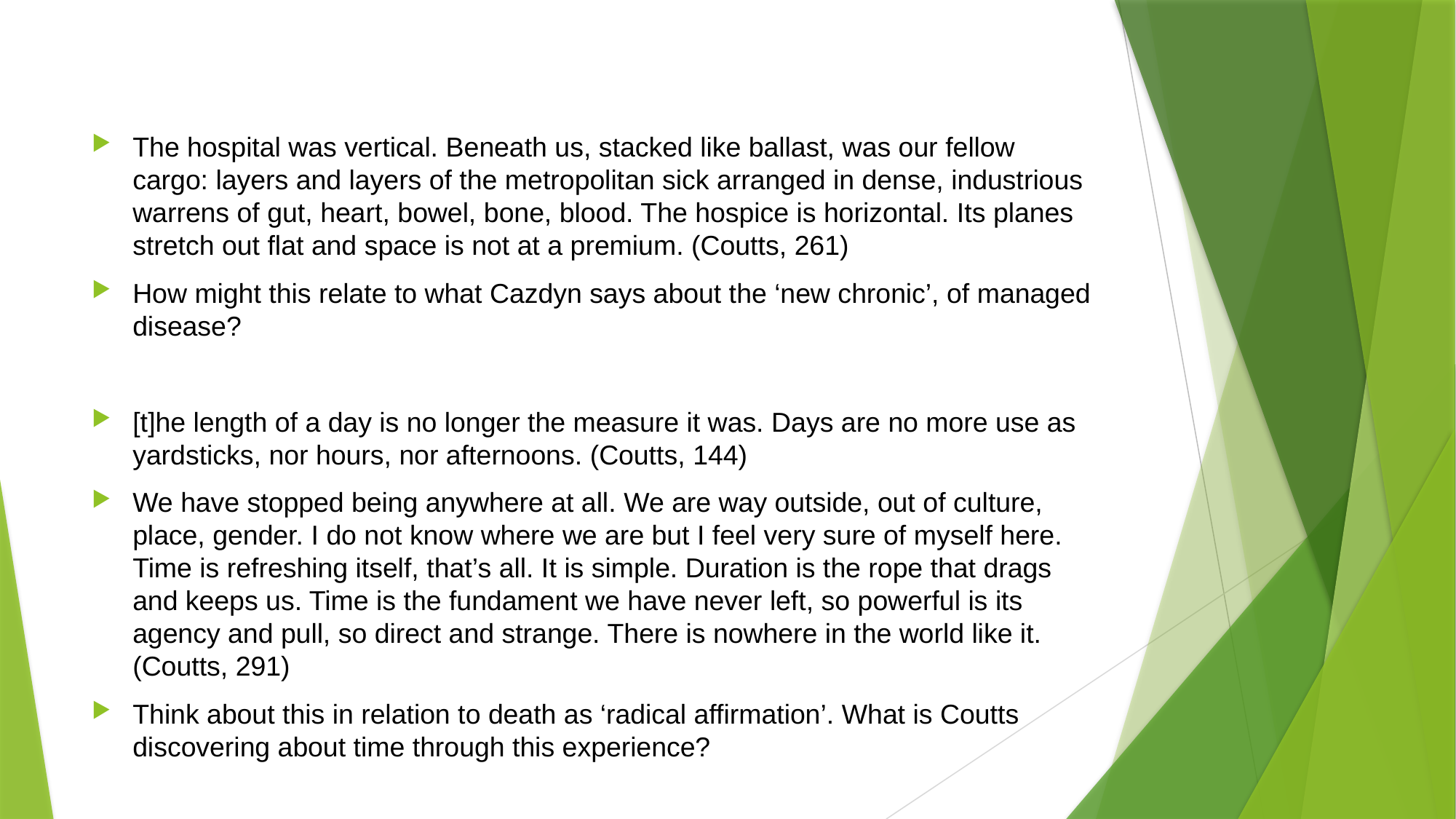

The hospital was vertical. Beneath us, stacked like ballast, was our fellow cargo: layers and layers of the metropolitan sick arranged in dense, industrious warrens of gut, heart, bowel, bone, blood. The hospice is horizontal. Its planes stretch out flat and space is not at a premium. (Coutts, 261)
How might this relate to what Cazdyn says about the ‘new chronic’, of managed disease?

[t]he length of a day is no longer the measure it was. Days are no more use as yardsticks, nor hours, nor afternoons. (Coutts, 144)
We have stopped being anywhere at all. We are way outside, out of culture, place, gender. I do not know where we are but I feel very sure of myself here. Time is refreshing itself, that’s all. It is simple. Duration is the rope that drags and keeps us. Time is the fundament we have never left, so powerful is its agency and pull, so direct and strange. There is nowhere in the world like it. (Coutts, 291)
Think about this in relation to death as ‘radical affirmation’. What is Coutts discovering about time through this experience?